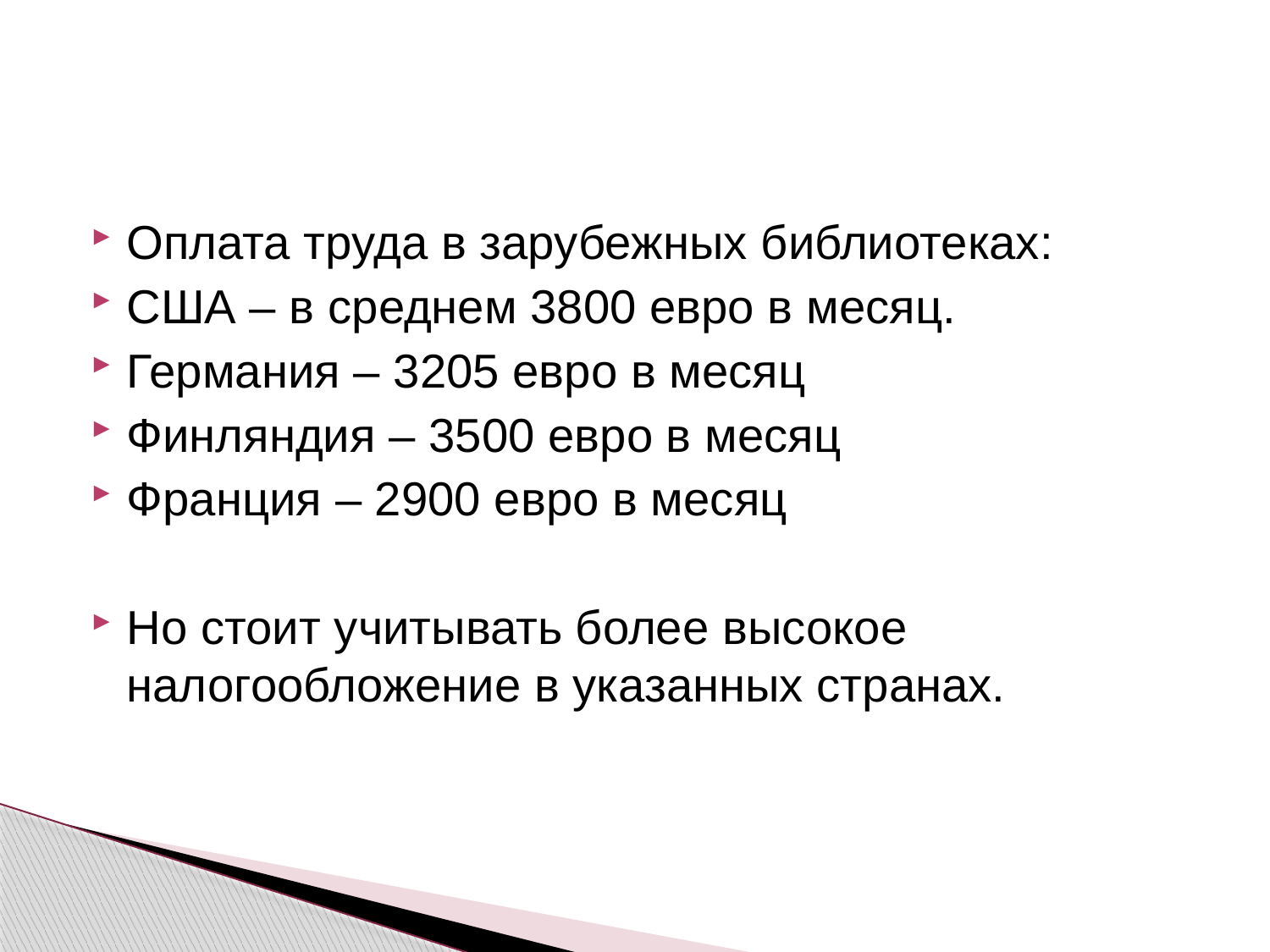

#
Оплата труда в зарубежных библиотеках:
США – в среднем 3800 евро в месяц.
Германия – 3205 евро в месяц
Финляндия – 3500 евро в месяц
Франция – 2900 евро в месяц

Но стоит учитывать более высокое налогообложение в указанных странах.